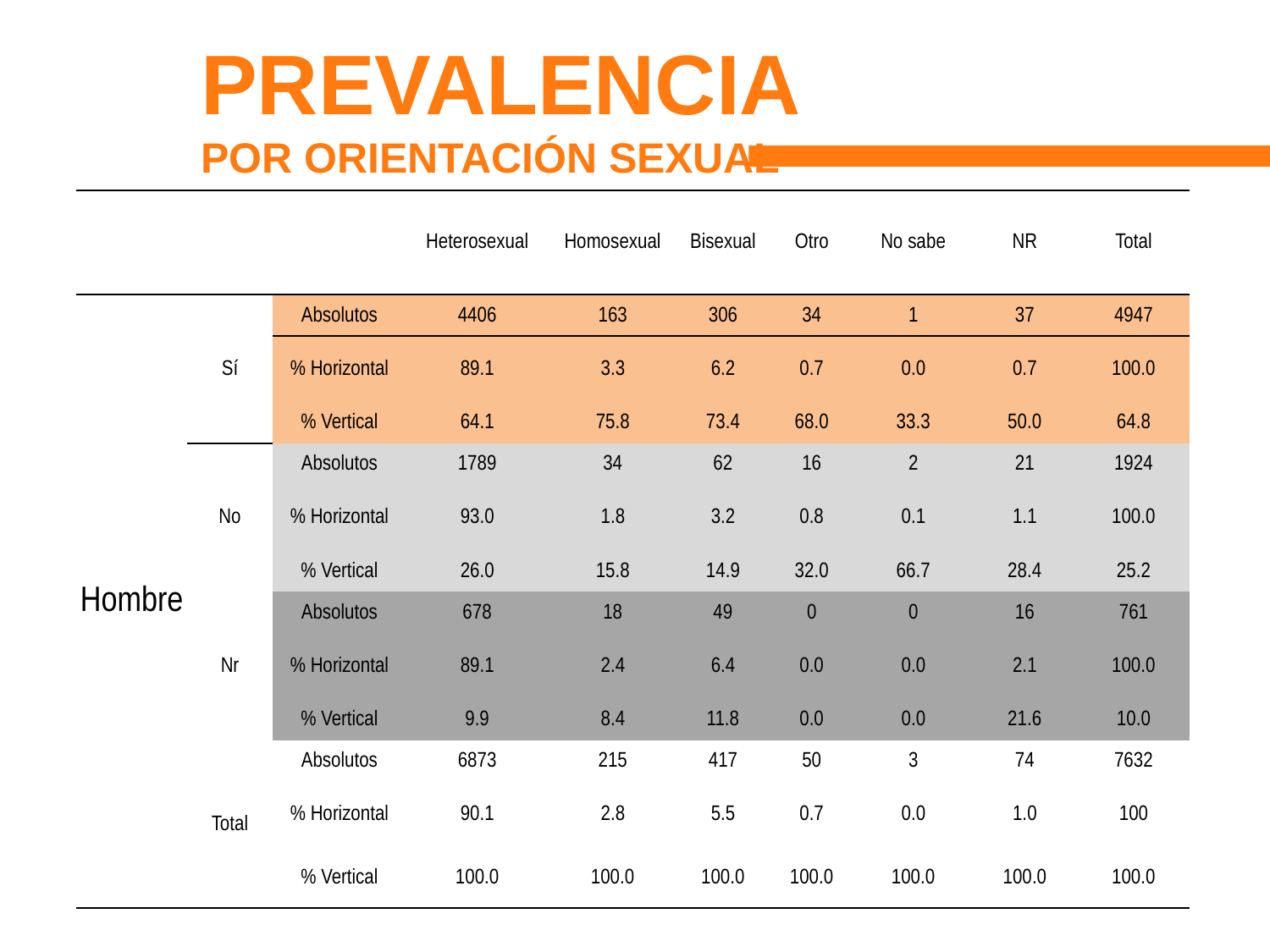

Prevalencia
por orientación sexual
# Sample 7

|  |  |  | Heterosexual | Homosexual | Bisexual | Otro | No sabe | NR | Total |
| --- | --- | --- | --- | --- | --- | --- | --- | --- | --- |
| Hombre | Sí | Absolutos | 4406 | 163 | 306 | 34 | 1 | 37 | 4947 |
|  |  | % Horizontal | 89.1 | 3.3 | 6.2 | 0.7 | 0.0 | 0.7 | 100.0 |
|  |  | % Vertical | 64.1 | 75.8 | 73.4 | 68.0 | 33.3 | 50.0 | 64.8 |
|  | No | Absolutos | 1789 | 34 | 62 | 16 | 2 | 21 | 1924 |
|  |  | % Horizontal | 93.0 | 1.8 | 3.2 | 0.8 | 0.1 | 1.1 | 100.0 |
|  |  | % Vertical | 26.0 | 15.8 | 14.9 | 32.0 | 66.7 | 28.4 | 25.2 |
|  | Nr | Absolutos | 678 | 18 | 49 | 0 | 0 | 16 | 761 |
|  |  | % Horizontal | 89.1 | 2.4 | 6.4 | 0.0 | 0.0 | 2.1 | 100.0 |
|  |  | % Vertical | 9.9 | 8.4 | 11.8 | 0.0 | 0.0 | 21.6 | 10.0 |
|  | Total | Absolutos | 6873 | 215 | 417 | 50 | 3 | 74 | 7632 |
|  |  | % Horizontal | 90.1 | 2.8 | 5.5 | 0.7 | 0.0 | 1.0 | 100 |
|  |  | % Vertical | 100.0 | 100.0 | 100.0 | 100.0 | 100.0 | 100.0 | 100.0 |